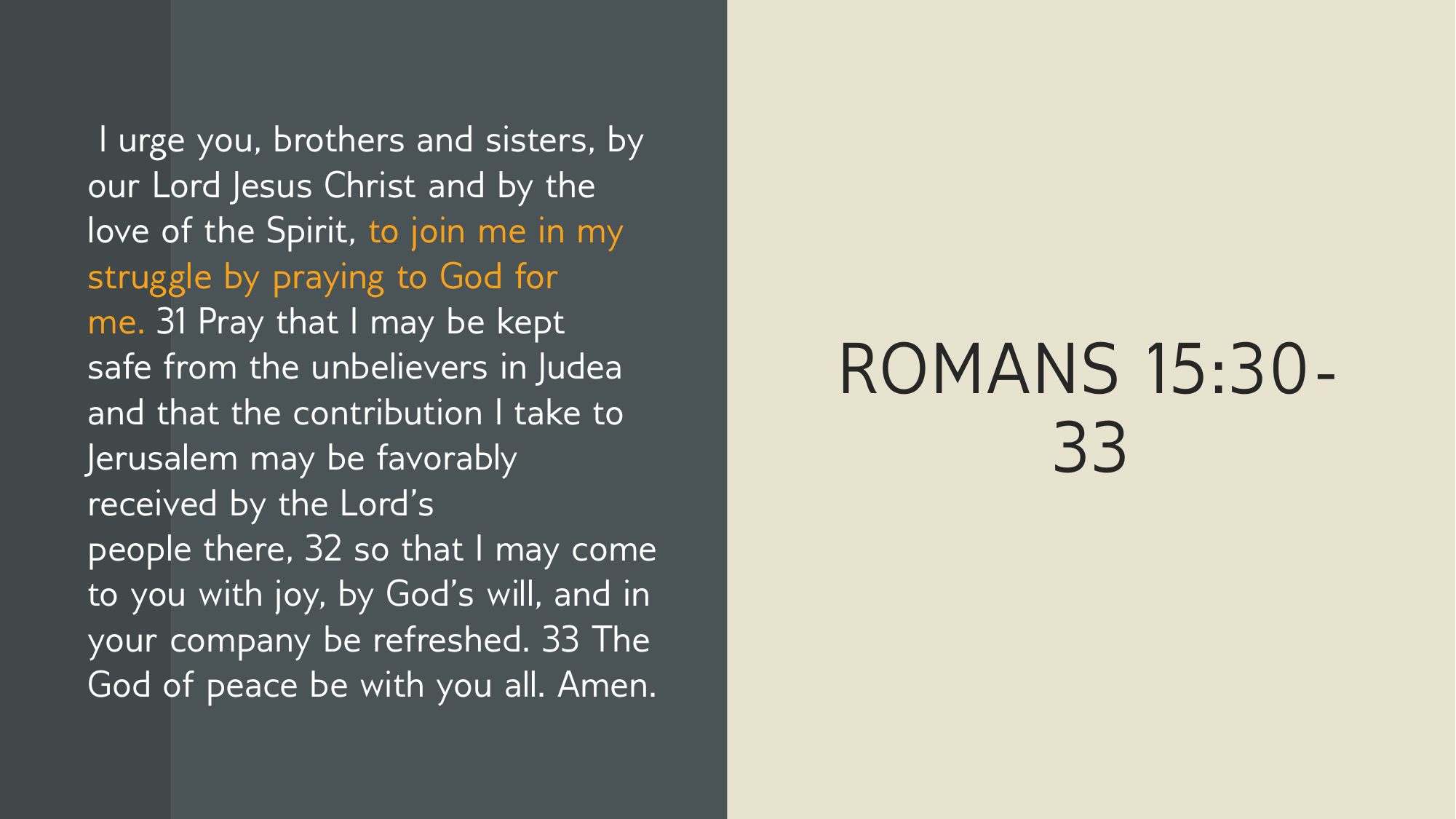

I urge you, brothers and sisters, by our Lord Jesus Christ and by the love of the Spirit, to join me in my struggle by praying to God for me. 31 Pray that I may be kept safe from the unbelievers in Judea and that the contribution I take to Jerusalem may be favorably received by the Lord’s people there, 32 so that I may come to you with joy, by God’s will, and in your company be refreshed. 33 The God of peace be with you all. Amen.
# Romans 15:30-33